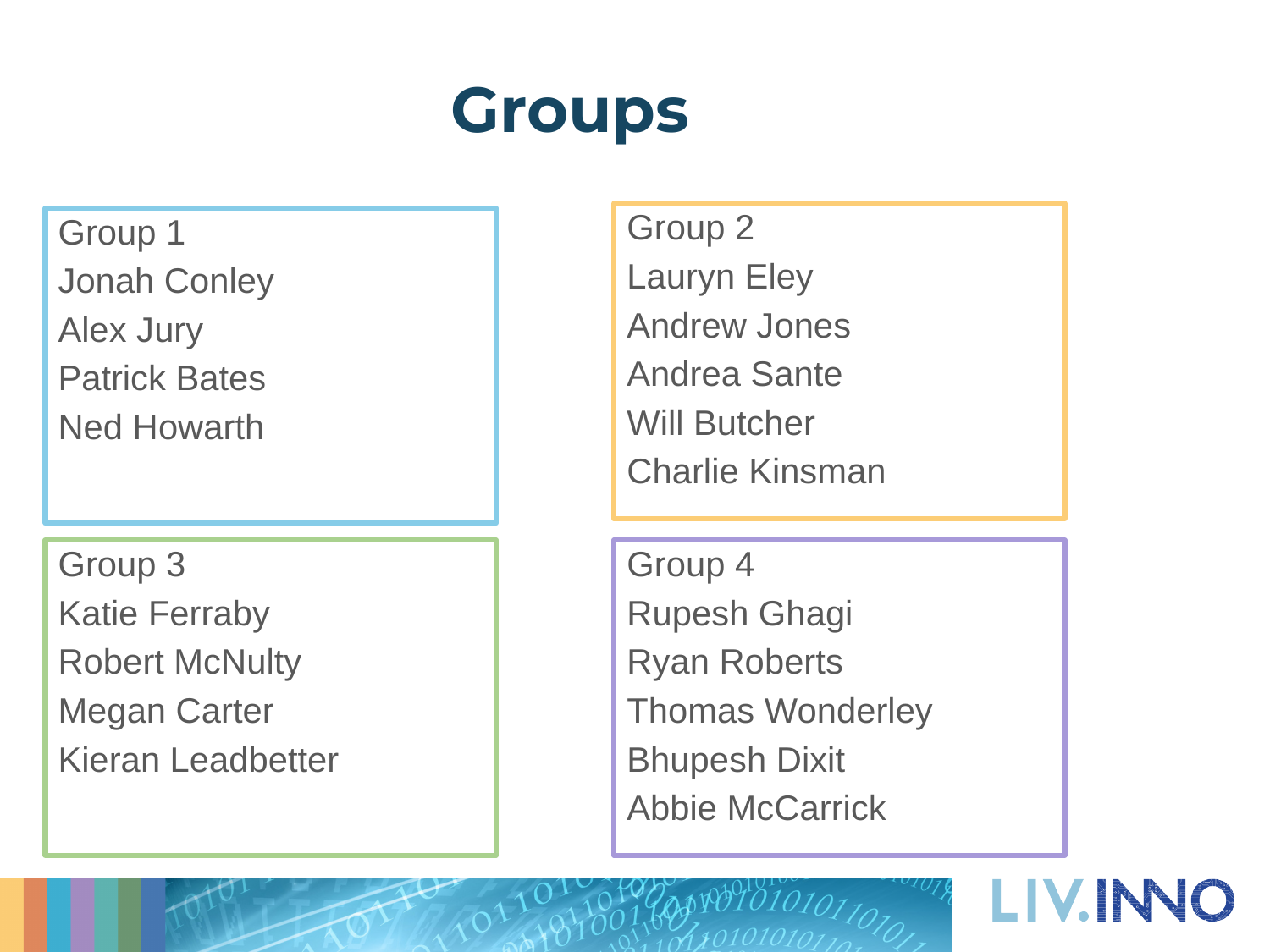

# Groups
Group 2
Lauryn Eley
Andrew Jones
Andrea Sante
Will Butcher
Charlie Kinsman
Group 1
Jonah Conley
Alex Jury
Patrick Bates
Ned Howarth
Group 3
Katie Ferraby
Robert McNulty
Megan Carter
Kieran Leadbetter
Group 4
Rupesh Ghagi
Ryan Roberts
Thomas Wonderley
Bhupesh Dixit
Abbie McCarrick